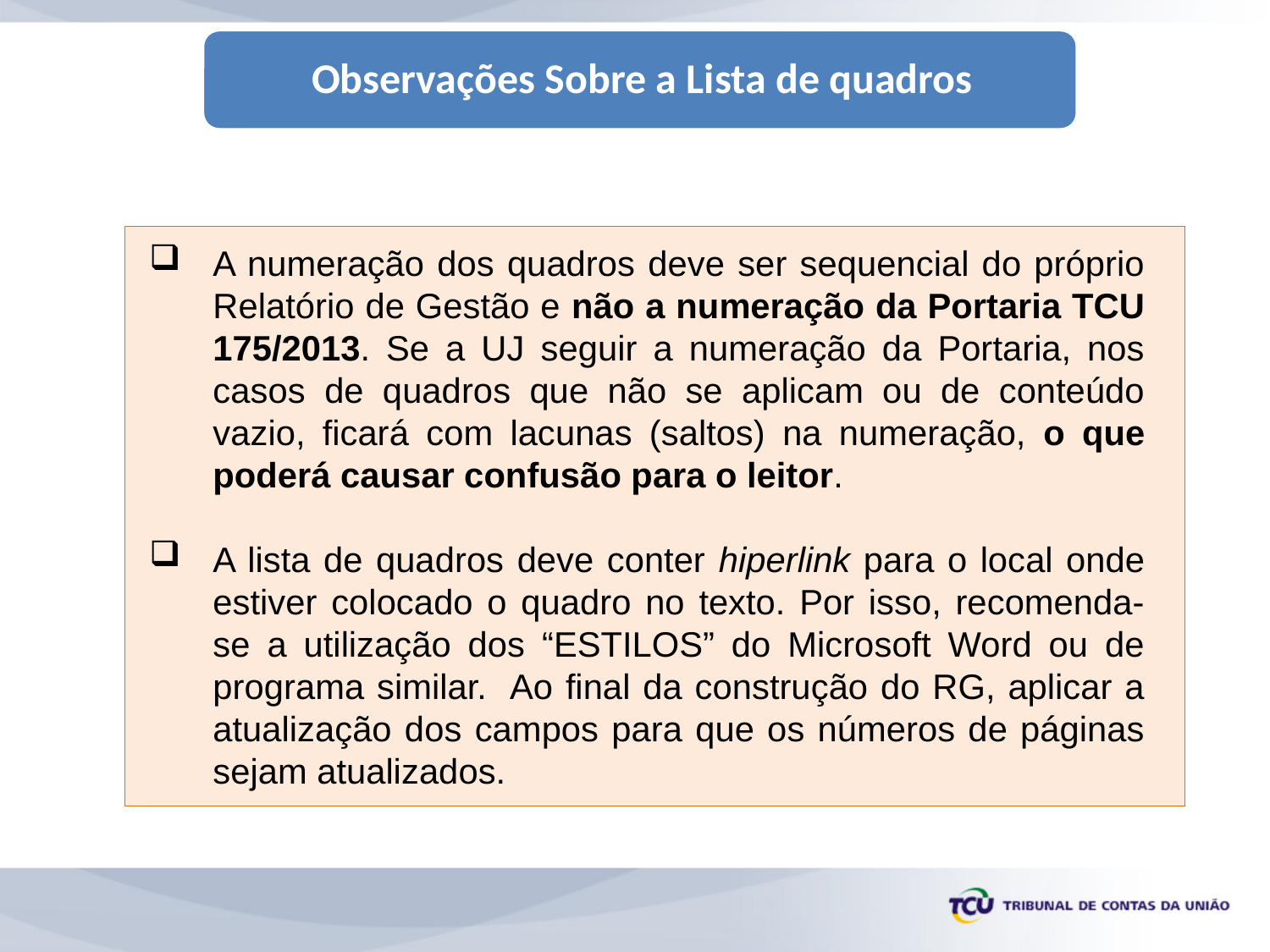

Observações Sobre a Lista de quadros
A numeração dos quadros deve ser sequencial do próprio Relatório de Gestão e não a numeração da Portaria TCU 175/2013. Se a UJ seguir a numeração da Portaria, nos casos de quadros que não se aplicam ou de conteúdo vazio, ficará com lacunas (saltos) na numeração, o que poderá causar confusão para o leitor.
A lista de quadros deve conter hiperlink para o local onde estiver colocado o quadro no texto. Por isso, recomenda-se a utilização dos “ESTILOS” do Microsoft Word ou de programa similar.  Ao final da construção do RG, aplicar a atualização dos campos para que os números de páginas sejam atualizados.